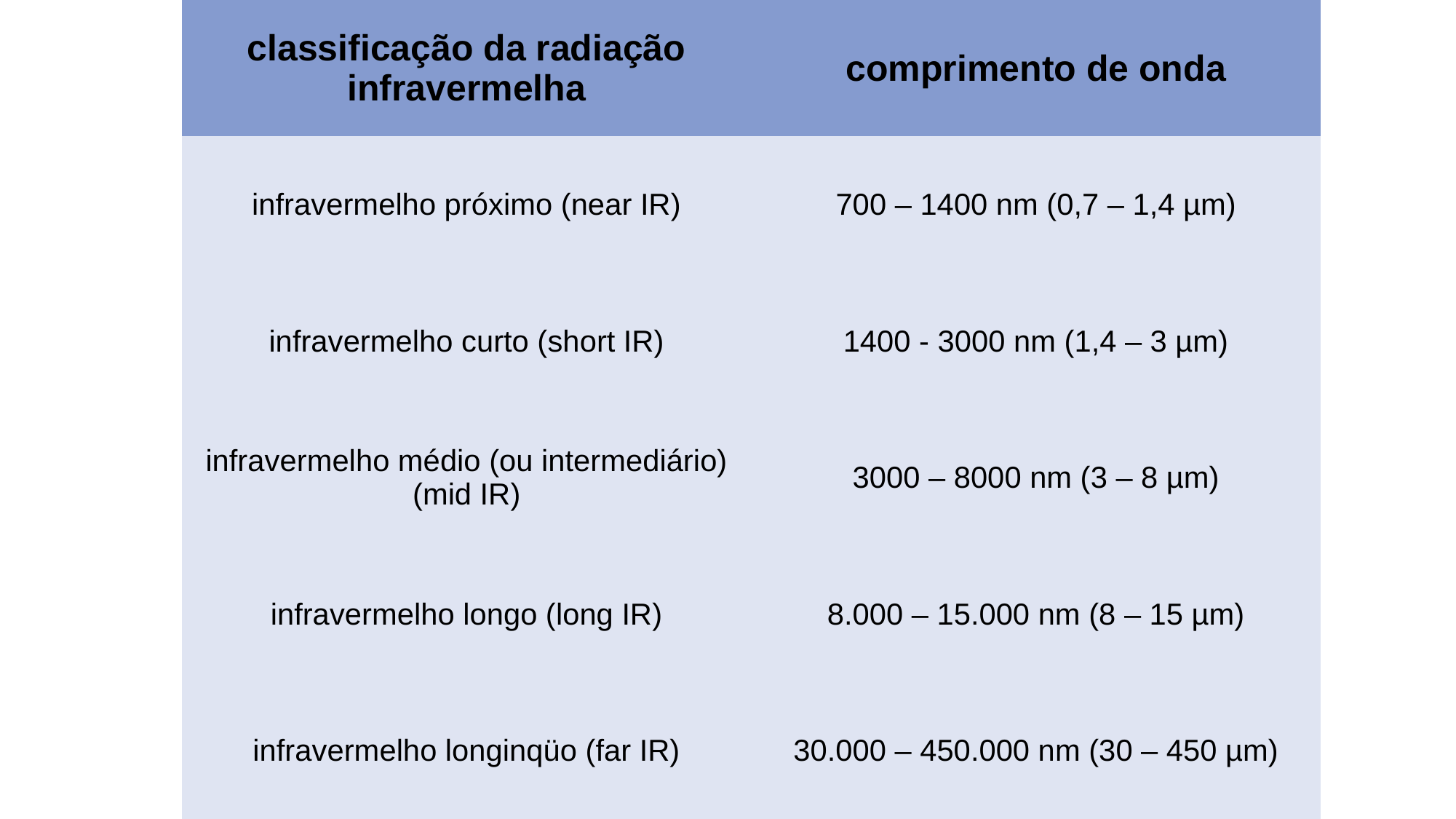

| classificação da radiação infravermelha | comprimento de onda |
| --- | --- |
| infravermelho próximo (near IR) | 700 – 1400 nm (0,7 – 1,4 µm) |
| infravermelho curto (short IR) | 1400 - 3000 nm (1,4 – 3 µm) |
| infravermelho médio (ou intermediário) (mid IR) | 3000 – 8000 nm (3 – 8 µm) |
| infravermelho longo (long IR) | 8.000 – 15.000 nm (8 – 15 µm) |
| infravermelho longinqüo (far IR) | 30.000 – 450.000 nm (30 – 450 µm) |
A radiação infravermelha é comumente dividida nas seguintes categorias: